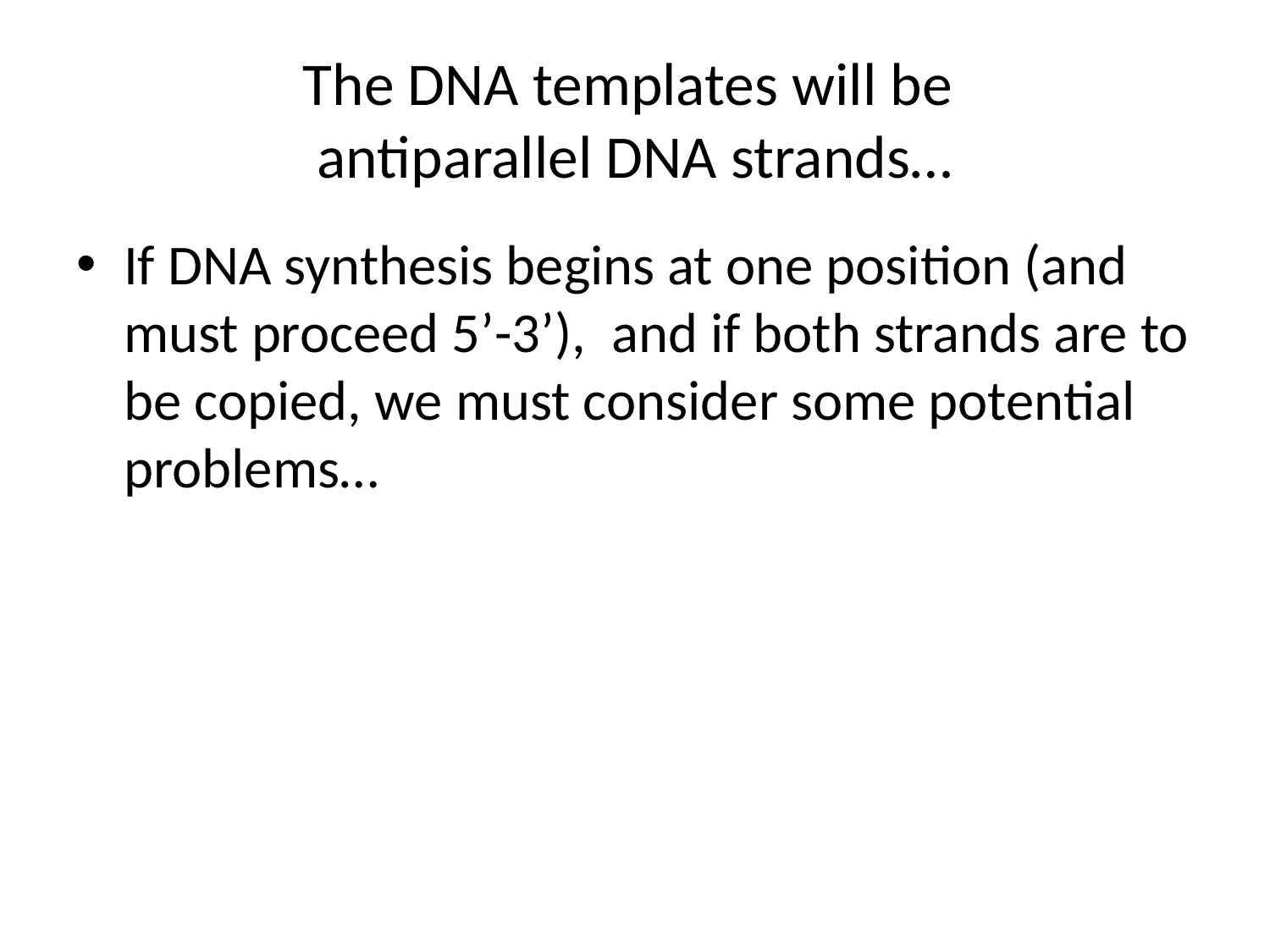

# The DNA templates will be antiparallel DNA strands…
If DNA synthesis begins at one position (and must proceed 5’-3’),  and if both strands are to be copied, we must consider some potential problems…